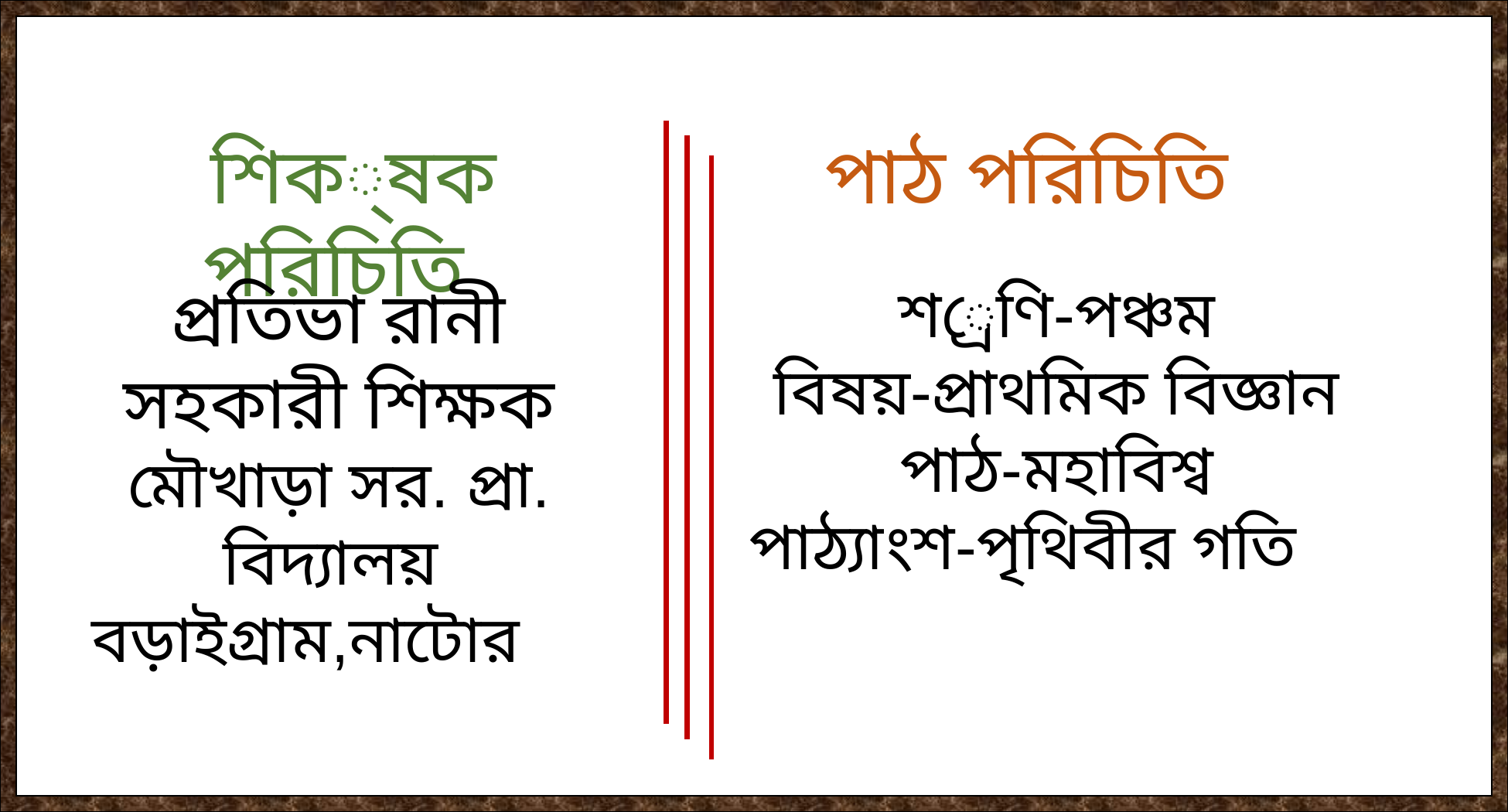

পাঠ পরিচিতি
শিক্ষক পরিচিতি
প্রতিভা রানী
সহকারী শিক্ষক
মৌখাড়া সর. প্রা. বিদ্যালয়
বড়াইগ্রাম,নাটোর
শ্রেণি-পঞ্চম
বিষয়-প্রাথমিক বিজ্ঞান
পাঠ-মহাবিশ্ব
পাঠ্যাংশ-পৃথিবীর গতি